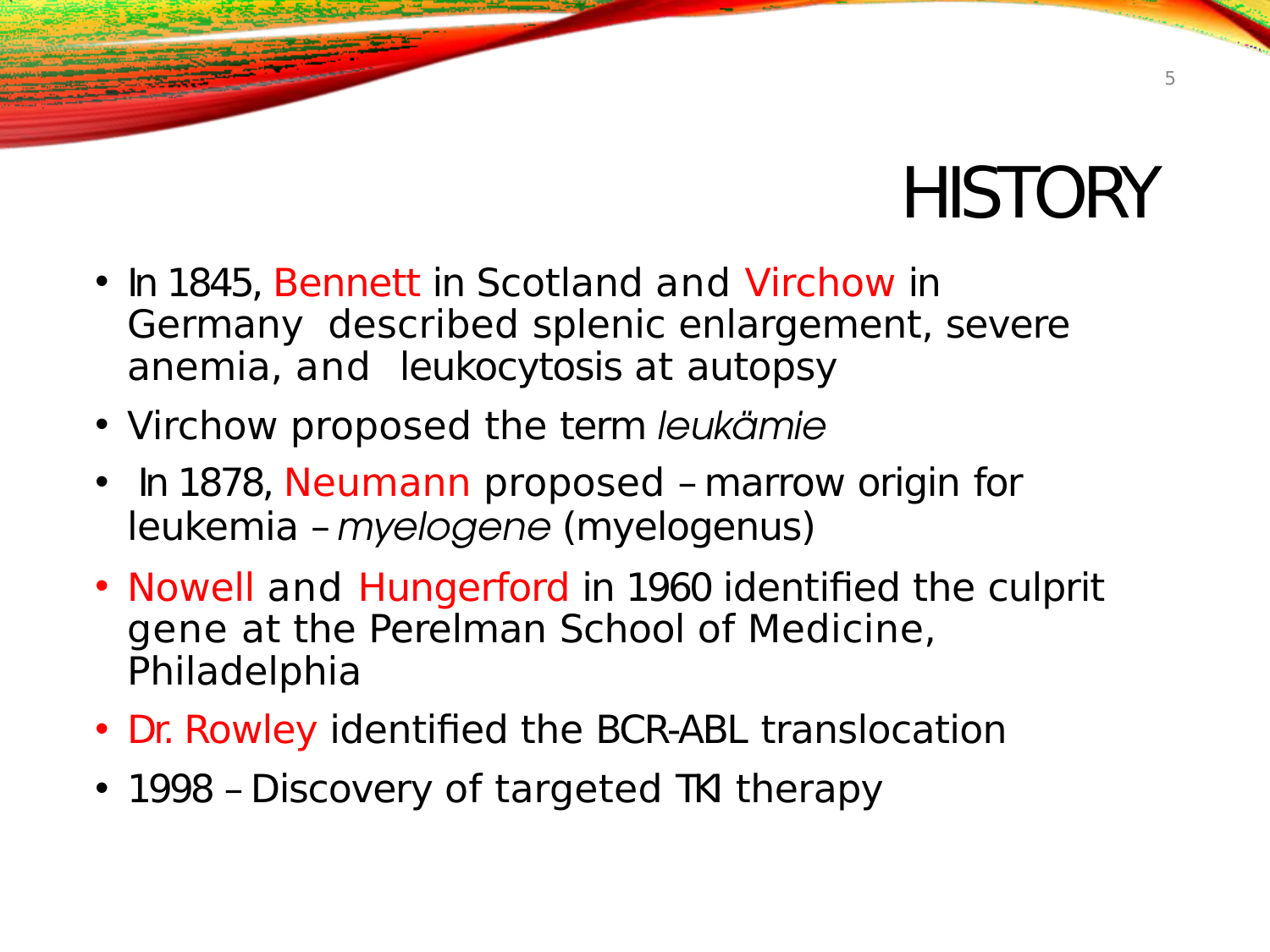

5
# HISTORY
In 1845, Bennett in Scotland and Virchow in Germany  described splenic enlargement, severe anemia, and  leukocytosis at autopsy
Virchow proposed the term leukämie
In 1878, Neumann proposed – marrow origin for
leukemia – myelogene (myelogenus)
Nowell and Hungerford in 1960 identified the culprit  gene at the Perelman School of Medicine, Philadelphia
Dr. Rowley identified the BCR-ABL translocation
1998 – Discovery of targeted TKI therapy